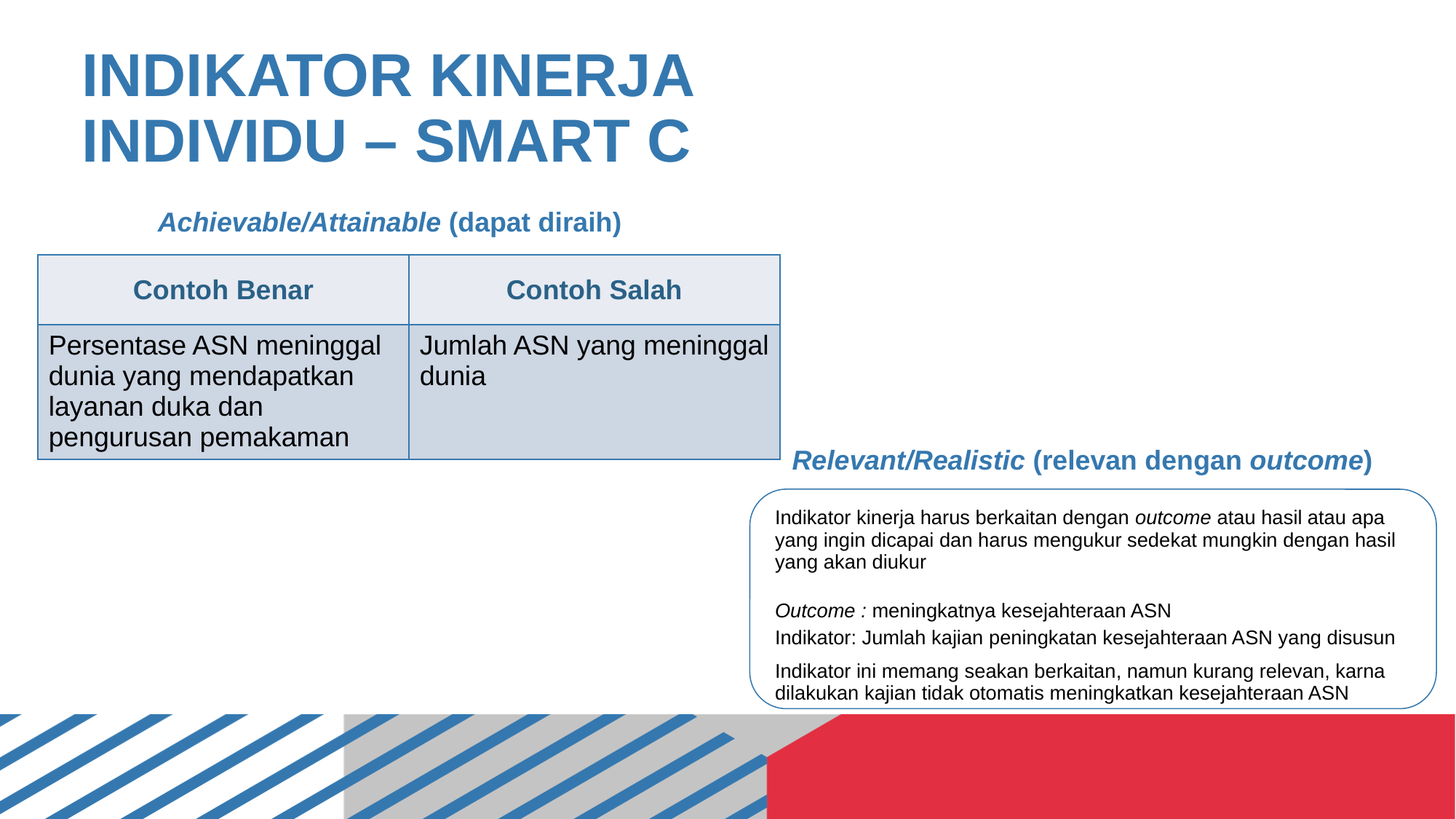

# INDIKATOR KINERJA INDIVIDU – SMART C
Achievable/Attainable (dapat diraih)
| Contoh Benar | Contoh Salah |
| --- | --- |
| Persentase ASN meninggal dunia yang mendapatkan layanan duka dan pengurusan pemakaman | Jumlah ASN yang meninggal dunia |
Relevant/Realistic (relevan dengan outcome)

Indikator kinerja harus berkaitan dengan outcome atau hasil atau apa yang ingin dicapai dan harus mengukur sedekat mungkin dengan hasil yang akan diukur

Outcome : meningkatnya kesejahteraan ASN
Indikator: Jumlah kajian peningkatan kesejahteraan ASN yang disusun
Indikator ini memang seakan berkaitan, namun kurang relevan, karna  dilakukan kajian tidak otomatis meningkatkan kesejahteraan ASN